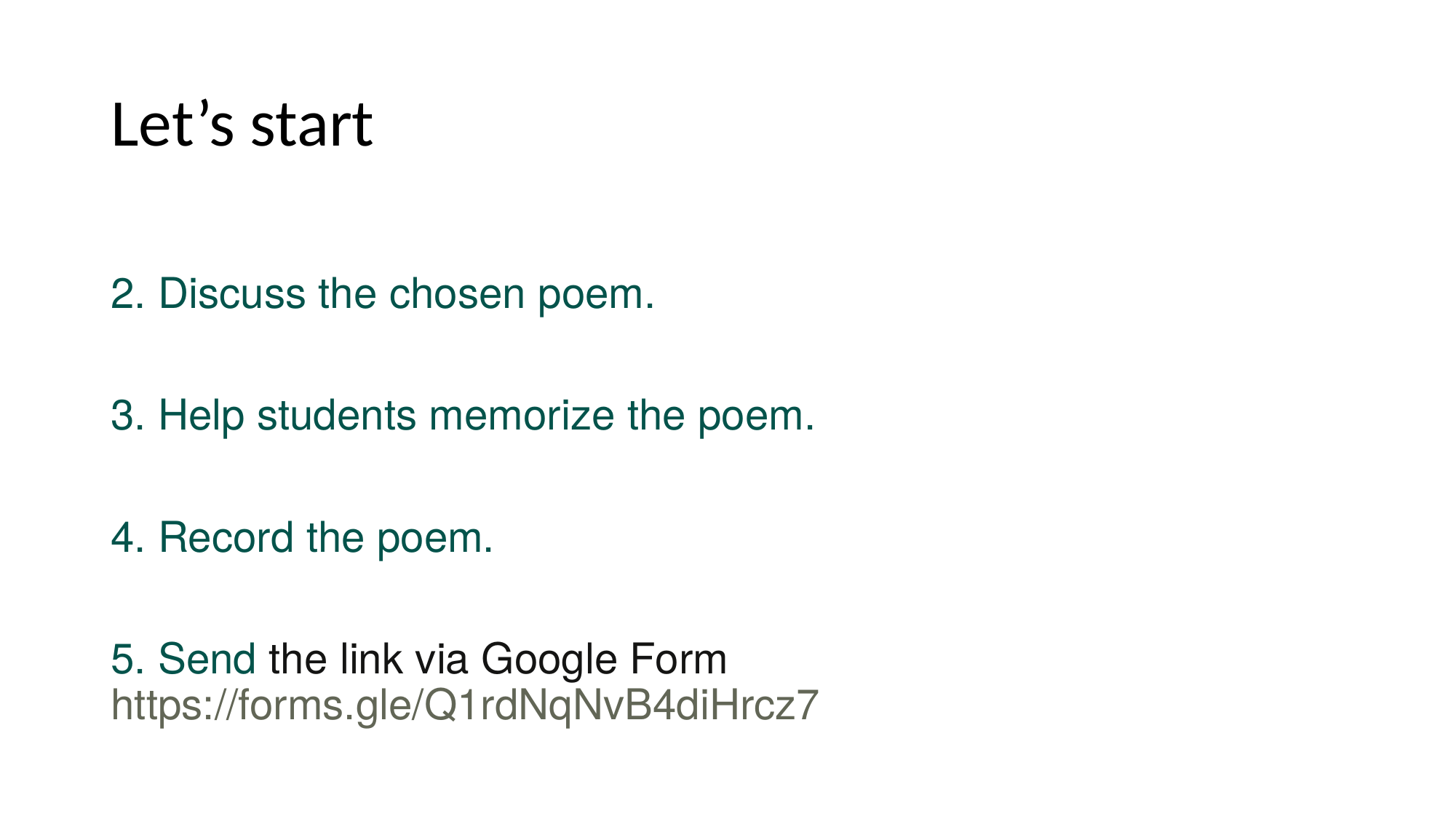

# Let’s start

2. Discuss the chosen poem.

3. Help students memorize the poem.

4. Record the poem.

5. Send the link via Google Form https://forms.gle/Q1rdNqNvB4diHrcz7